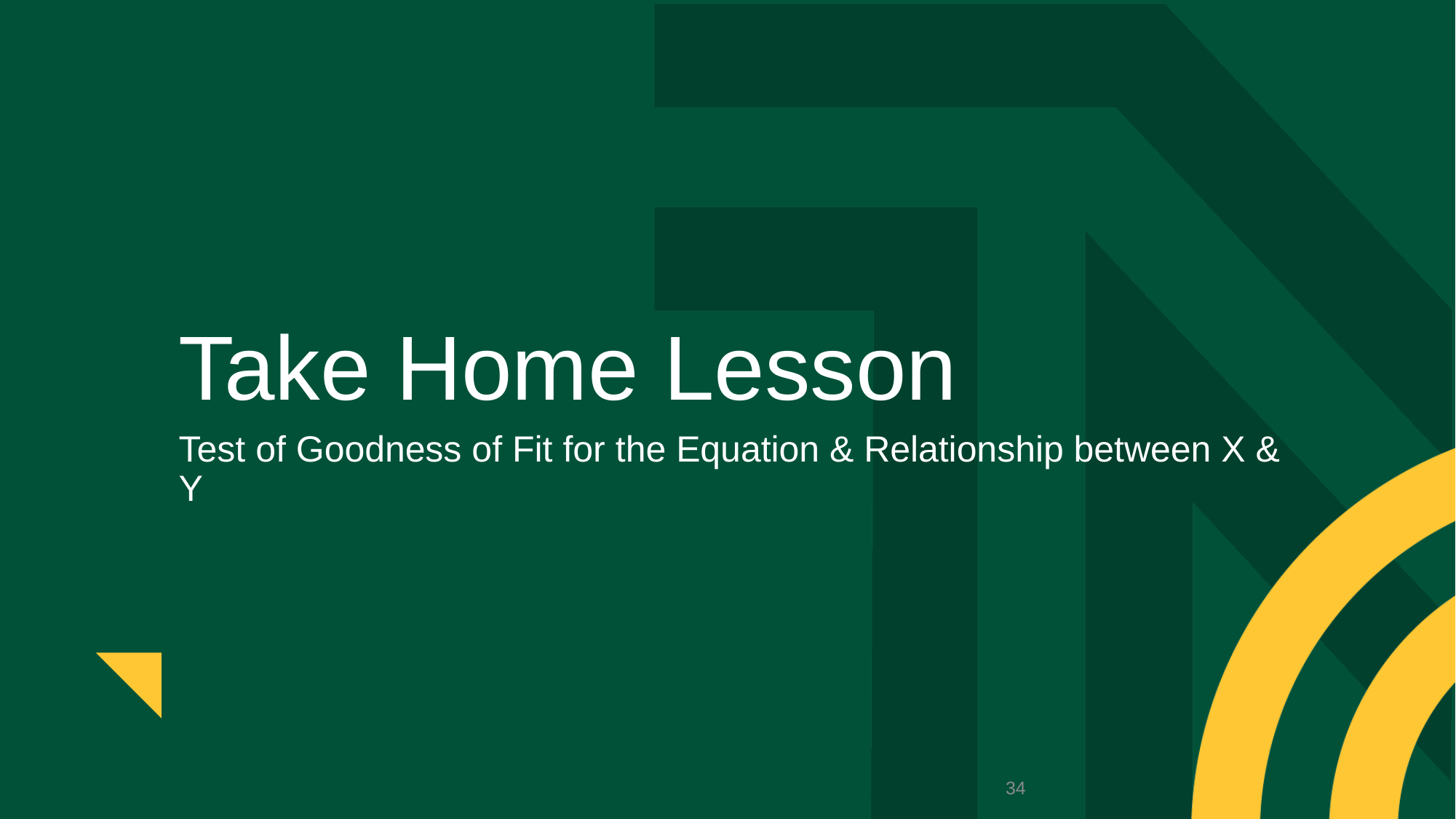

# Take Home Lesson
Test of Goodness of Fit for the Equation & Relationship between X & Y
34